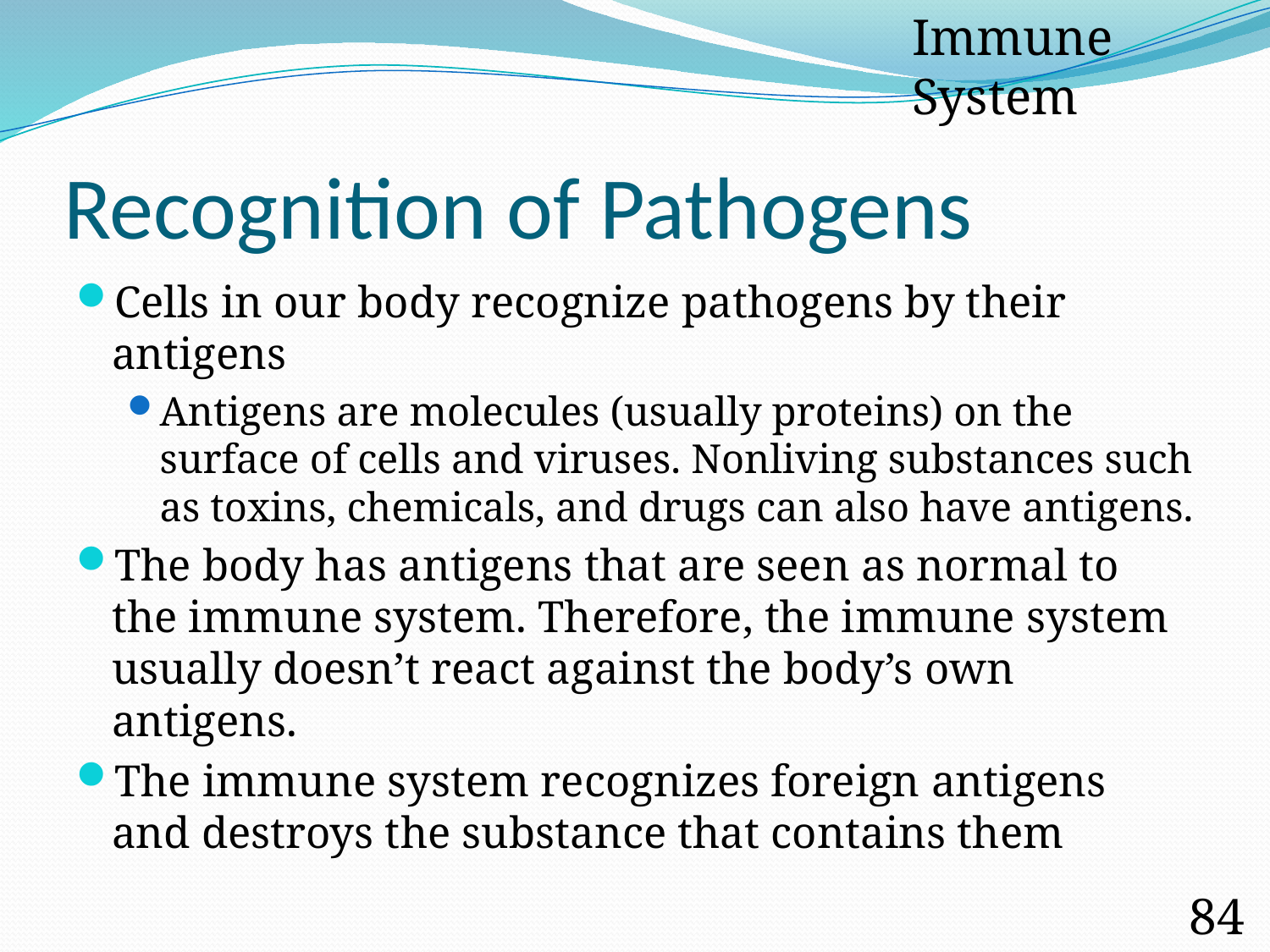

Immune System
# Recognition of Pathogens
Cells in our body recognize pathogens by their antigens
Antigens are molecules (usually proteins) on the surface of cells and viruses. Nonliving substances such as toxins, chemicals, and drugs can also have antigens.
The body has antigens that are seen as normal to the immune system. Therefore, the immune system usually doesn’t react against the body’s own antigens.
The immune system recognizes foreign antigens and destroys the substance that contains them

84